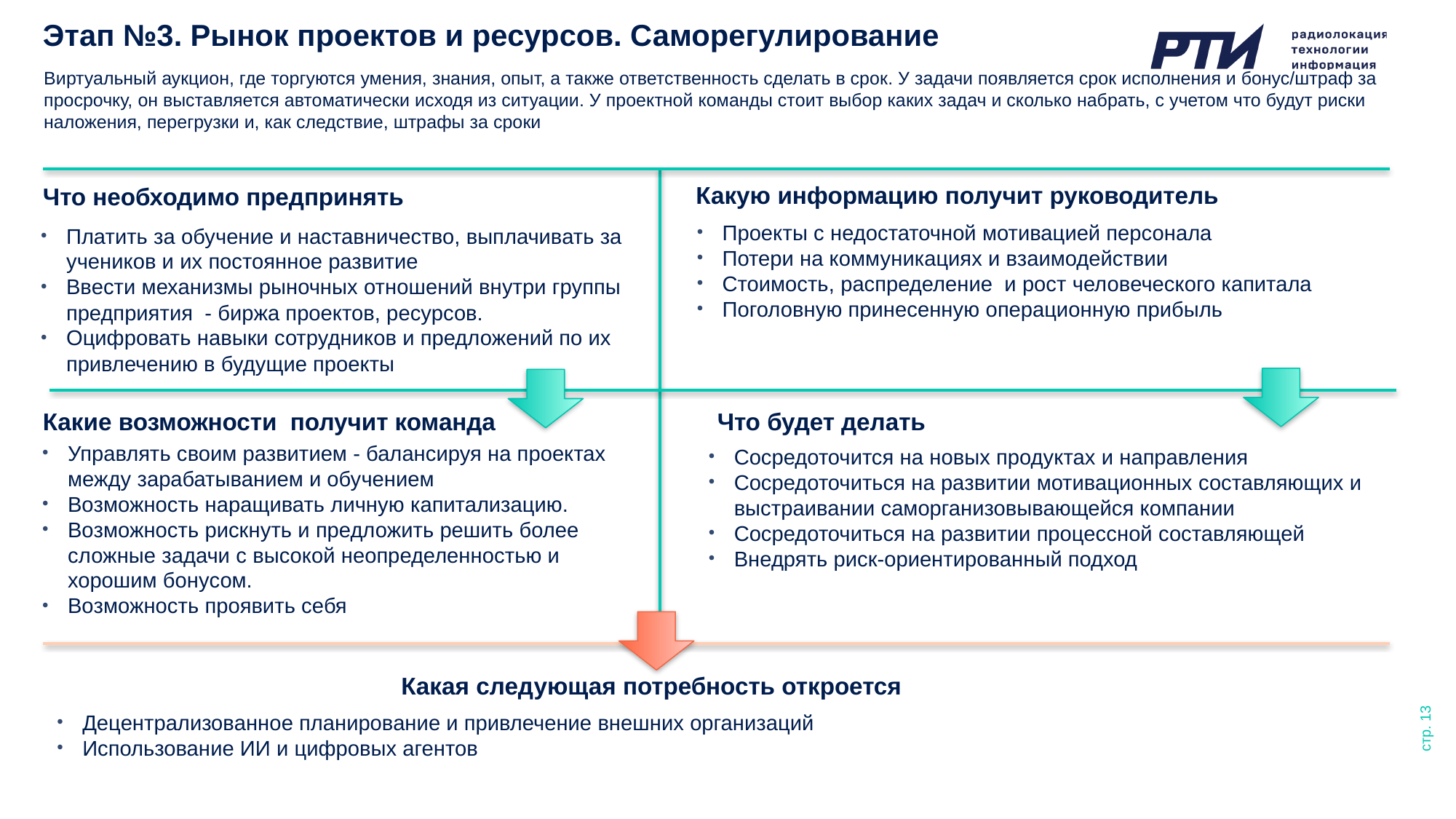

Этап №3. Рынок проектов и ресурсов. Саморегулирование
Виртуальный аукцион, где торгуются умения, знания, опыт, а также ответственность сделать в срок. У задачи появляется срок исполнения и бонус/штраф за просрочку, он выставляется автоматически исходя из ситуации. У проектной команды стоит выбор каких задач и сколько набрать, с учетом что будут риски наложения, перегрузки и, как следствие, штрафы за сроки
Какую информацию получит руководитель
Что необходимо предпринять
Проекты с недостаточной мотивацией персонала
Потери на коммуникациях и взаимодействии
Стоимость, распределение  и рост человеческого капитала
Поголовную принесенную операционную прибыль
Платить за обучение и наставничество, выплачивать за учеников и их постоянное развитие
Ввести механизмы рыночных отношений внутри группы предприятия  - биржа проектов, ресурсов.
Оцифровать навыки сотрудников и предложений по их привлечению в будущие проекты

Какие возможности  получит команда
Что будет делать
Управлять своим развитием - балансируя на проектах между зарабатыванием и обучением
Возможность наращивать личную капитализацию.
Возможность рискнуть и предложить решить более сложные задачи с высокой неопределенностью и хорошим бонусом.
Возможность проявить себя
Сосредоточится на новых продуктах и направления
Сосредоточиться на развитии мотивационных составляющих и выстраивании саморганизовывающейся компании
Сосредоточиться на развитии процессной составляющей
Внедрять риск-ориентированный подход

стр. 13
Какая следующая потребность откроется
Децентрализованное планирование и привлечение внешних организаций
Использование ИИ и цифровых агентов